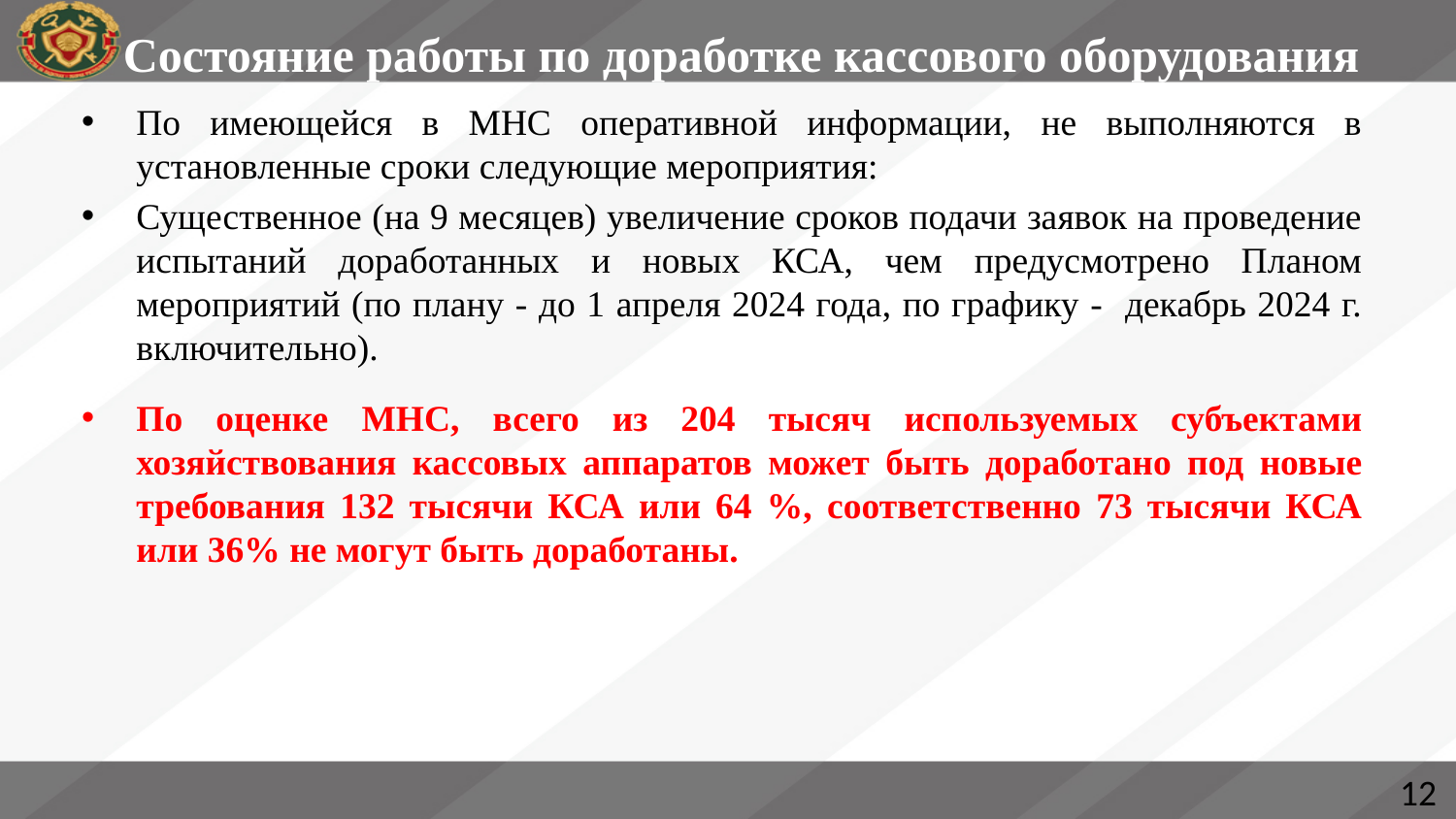

Состояние работы по доработке кассового оборудования
По имеющейся в МНС оперативной информации, не выполняются в установленные сроки следующие мероприятия:
Существенное (на 9 месяцев) увеличение сроков подачи заявок на проведение испытаний доработанных и новых КСА, чем предусмотрено Планом мероприятий (по плану - до 1 апреля 2024 года, по графику -  декабрь 2024 г. включительно).
По оценке МНС, всего из 204 тысяч используемых субъектами хозяйствования кассовых аппаратов может быть доработано под новые требования 132 тысячи КСА или 64 %, соответственно 73 тысячи КСА или 36% не могут быть доработаны.

12